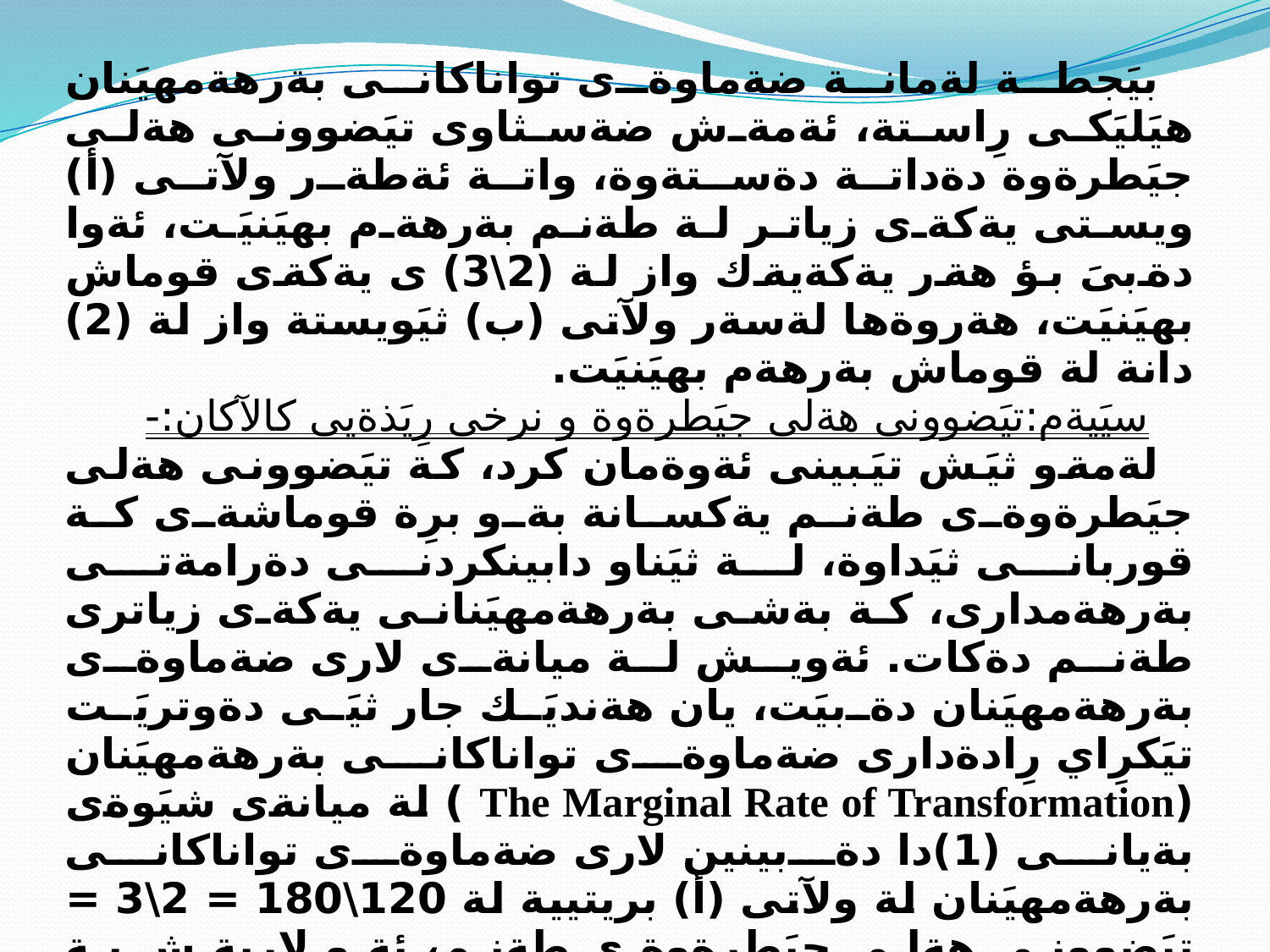

بيَجطة لةمانة ضةماوةى تواناكانى بةرهةمهيَنان هيَليَكى رِاستة، ئةمةش ضةسثاوى تيَضوونى هةلى جيَطرةوة دةداتة دةستةوة، واتة ئةطةر ولآتى (أ) ويستى يةكةى زياتر لة طةنم بةرهةم بهيَنيَت، ئةوا دةبىَ بؤ هةر يةكةيةك واز لة (2\3) ى يةكةى قوماش بهيَنيَت، هةروةها لةسةر ولآتى (ب) ثيَويستة واز لة (2) دانة لة قوماش بةرهةم بهيَنيَت.
 سيَيةم:تيَضوونى هةلى جيَطرةوة و نرخى رِيَذةيى كالآكان:-
لةمةو ثيَش تيَبينى ئةوةمان كرد، كة تيَضوونى هةلى جيَطرةوةى طةنم يةكسانة بةو برِة قوماشةى كة قوربانى ثيَداوة، لة ثيَناو دابينكردنى دةرامةتى بةرهةمدارى، كة بةشى بةرهةمهيَنانى يةكةى زياترى طةنم دةكات. ئةويش لة ميانةى لارى ضةماوةى بةرهةمهيَنان دةبيَت، يان هةنديَك جار ثيَى دةوتريَت تيَكرِاي رِادةدارى ضةماوةى تواناكانى بةرهةمهيَنان (The Marginal Rate of Transformation ) لة ميانةى شيَوةى بةيانى (1)دا دةبينين لارى ضةماوةى تواناكانى بةرهةمهيَنان لة ولآتى (أ) بريتيية لة 120\180 = 2\3 = تيَضوونى هةلى جيَطرةوةى طةنم، ئةو لاريةش بة ضةسثاوى دةميَنيَتةوة، هةروةها لارى ضةماوةى تواناكانى بةرهةمهيَنان لة ولآتى (ب) بريتيية لة 120\60 = 2 = تيَضوونى هةلى جيَطرةوة بؤ طةنم، بة ضةسثاوى دةميَنيَتةوة. طريمان نرخى يةكسانى تيَضوونى بةرهةمهيًنان، و هةموو ولآتيَك هةردوو كالآ بةرهةم دةهيَنن، ئةوا تيَضوونى هةلى جيَطرةوةى طةنم ئةوا يةكسان دةبيَت بة نرخى طةنم سةبارةت بة نرخى قوماشةوة:-